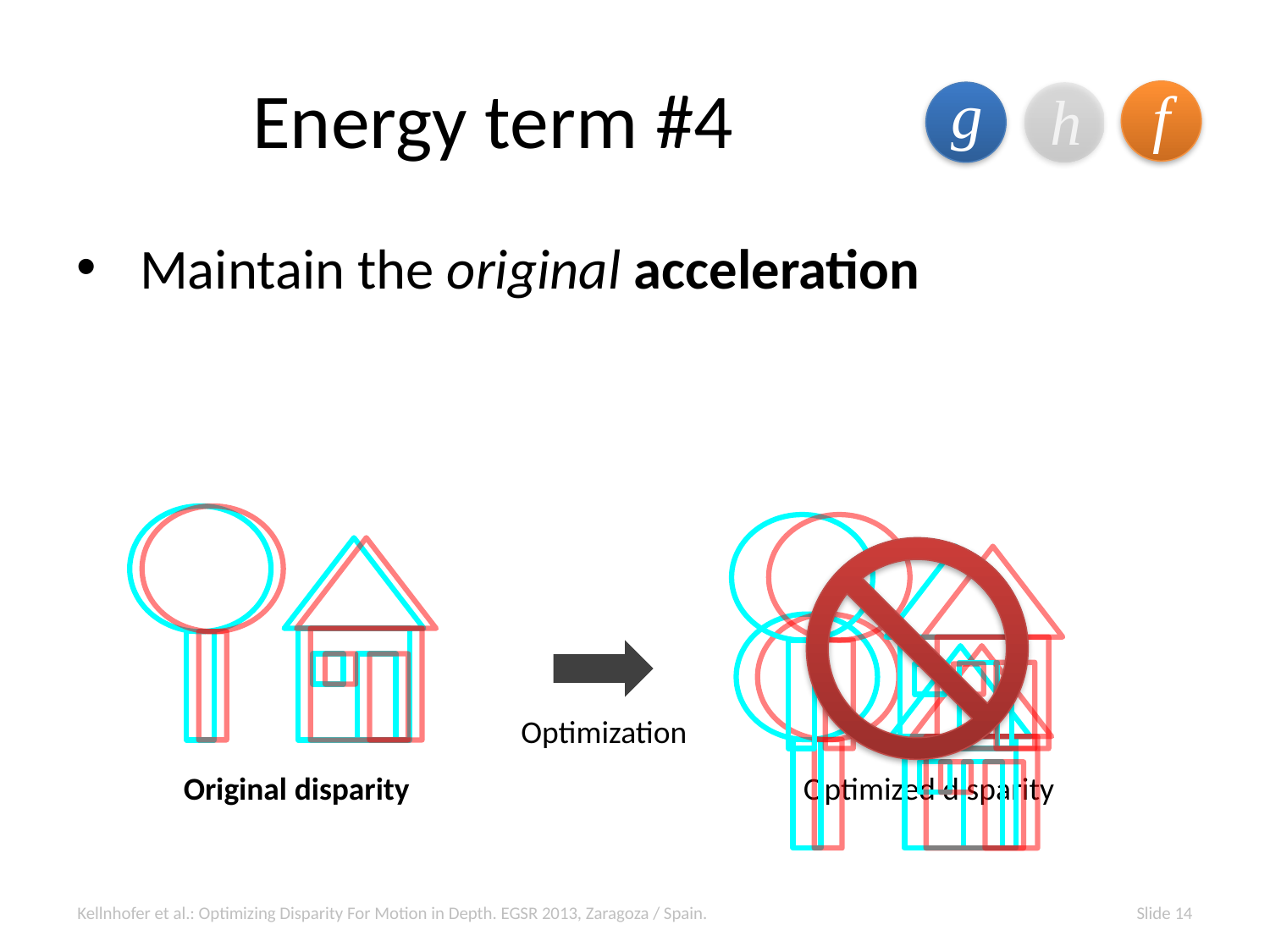

# Energy term #4
g

f

h

Maintain the original acceleration

Optimization
Original disparity
Optimized disparity